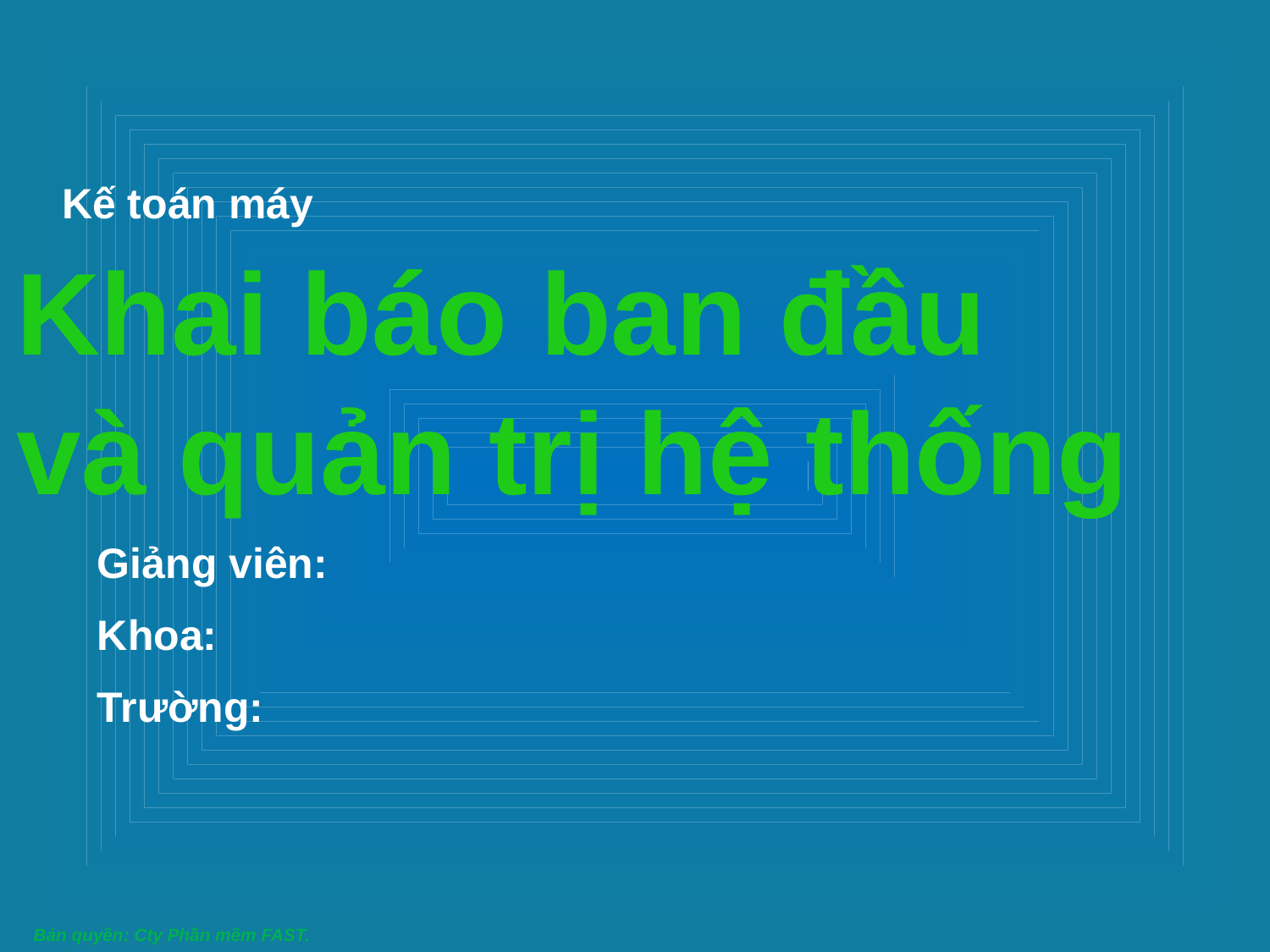

# Kế toán máy
Khai báo ban đầu
và quản trị hệ thống
Giảng viên:
Khoa:
Trường: